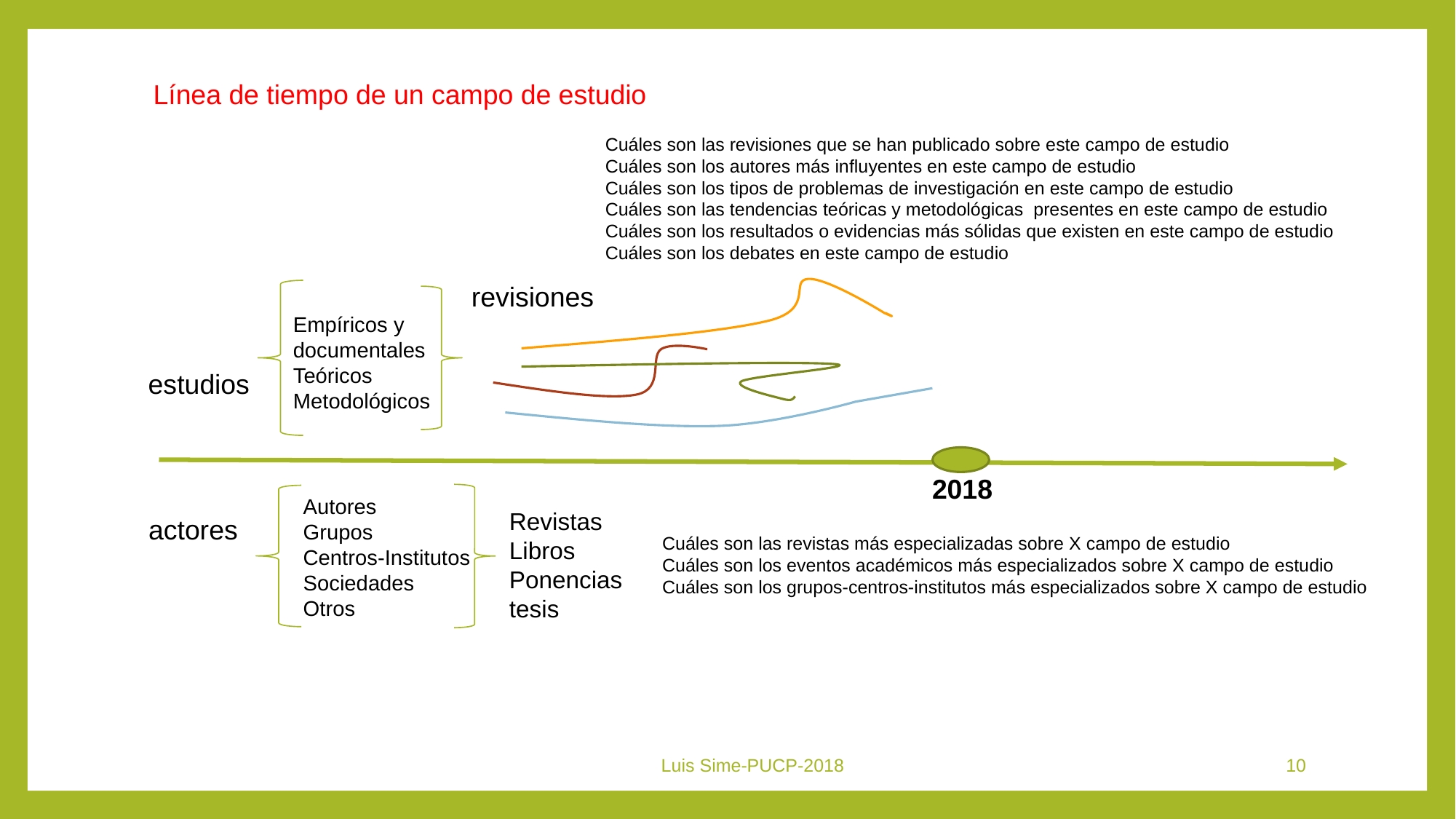

Línea de tiempo de un campo de estudio
Cuáles son las revisiones que se han publicado sobre este campo de estudio
Cuáles son los autores más influyentes en este campo de estudio
Cuáles son los tipos de problemas de investigación en este campo de estudio
Cuáles son las tendencias teóricas y metodológicas  presentes en este campo de estudio
Cuáles son los resultados o evidencias más sólidas que existen en este campo de estudio
Cuáles son los debates en este campo de estudio

revisiones

Empíricos y documentales
Teóricos
Metodológicos

estudios

2018

Autores
Grupos
Centros-Institutos
Sociedades
Otros
Revistas
Libros
Ponencias
tesis
actores
Cuáles son las revistas más especializadas sobre X campo de estudio
Cuáles son los eventos académicos más especializados sobre X campo de estudio
Cuáles son los grupos-centros-institutos más especializados sobre X campo de estudio
Luis Sime-PUCP-2018
10